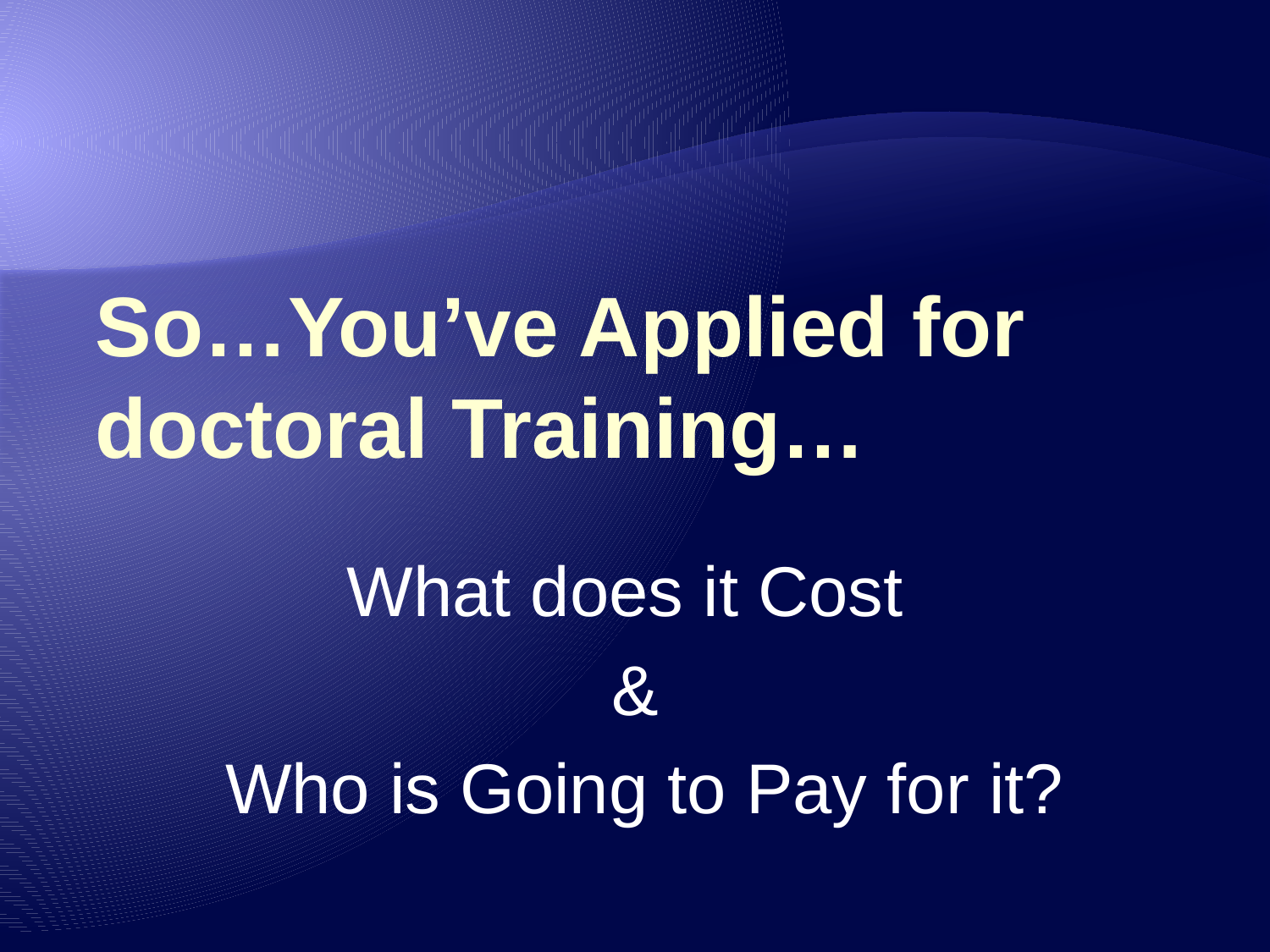

# So…You’ve Applied for doctoral Training…
What does it Cost
&
 Who is Going to Pay for it?